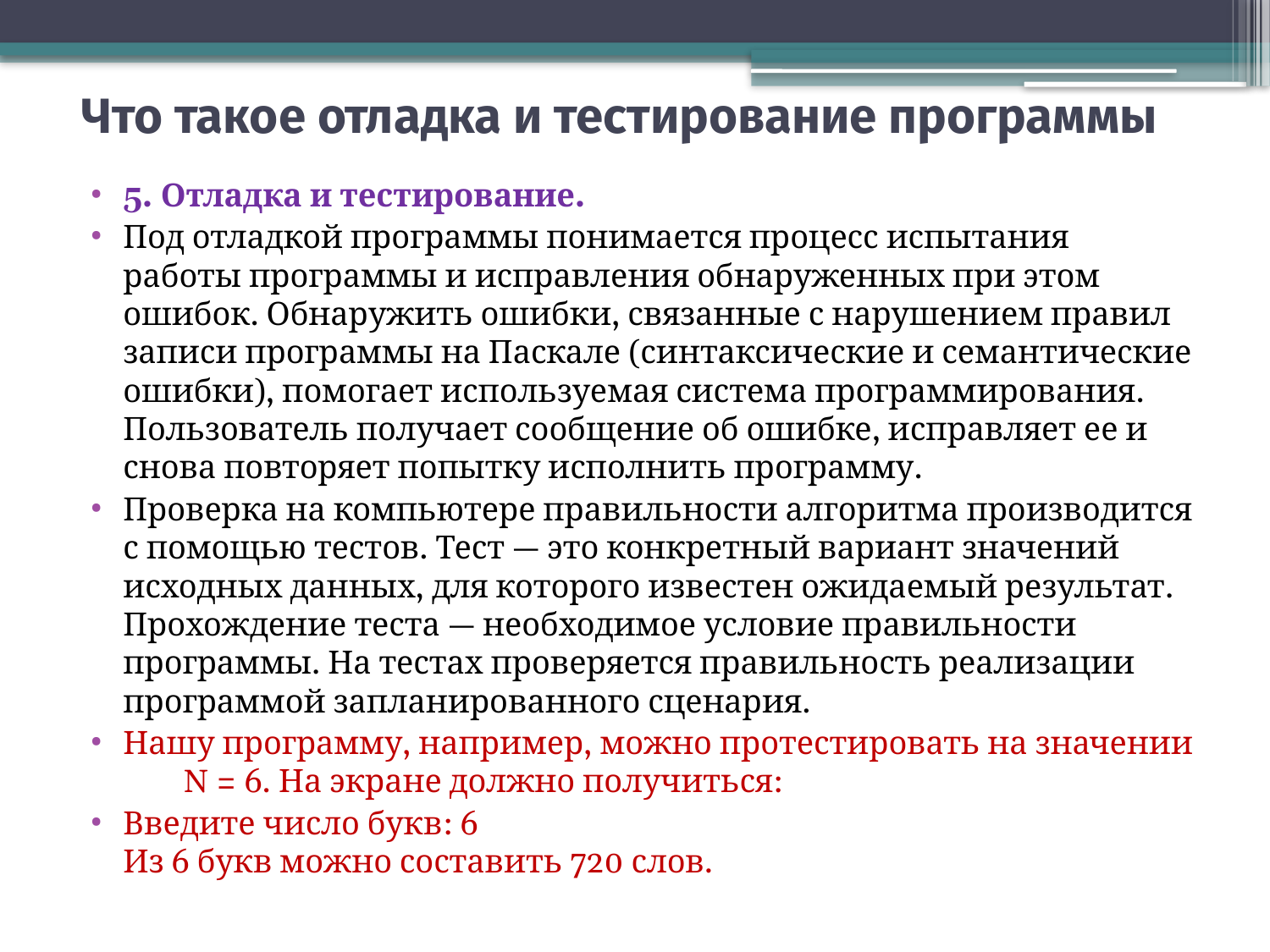

# Что такое отладка и тестирование программы
5. Отладка и тестирование.
Под отладкой программы понимается процесс испытания работы программы и исправления обнаруженных при этом ошибок. Обнаружить ошибки, связанные с нарушением правил записи программы на Паскале (синтаксические и семантические ошибки), помогает используемая система программирования. Пользователь получает сообщение об ошибке, исправляет ее и снова повторяет попытку исполнить программу.
Проверка на компьютере правильности алгоритма производится с помощью тестов. Тест — это конкретный вариант значений исходных данных, для которого известен ожидаемый результат. Прохождение теста — необходимое условие правильности программы. На тестах проверяется правильность реализации программой запланированного сценария.
Нашу программу, например, можно протестировать на значении         N = 6. На экране должно получиться:
Введите число букв: 6
Из 6 букв можно составить 720 слов.